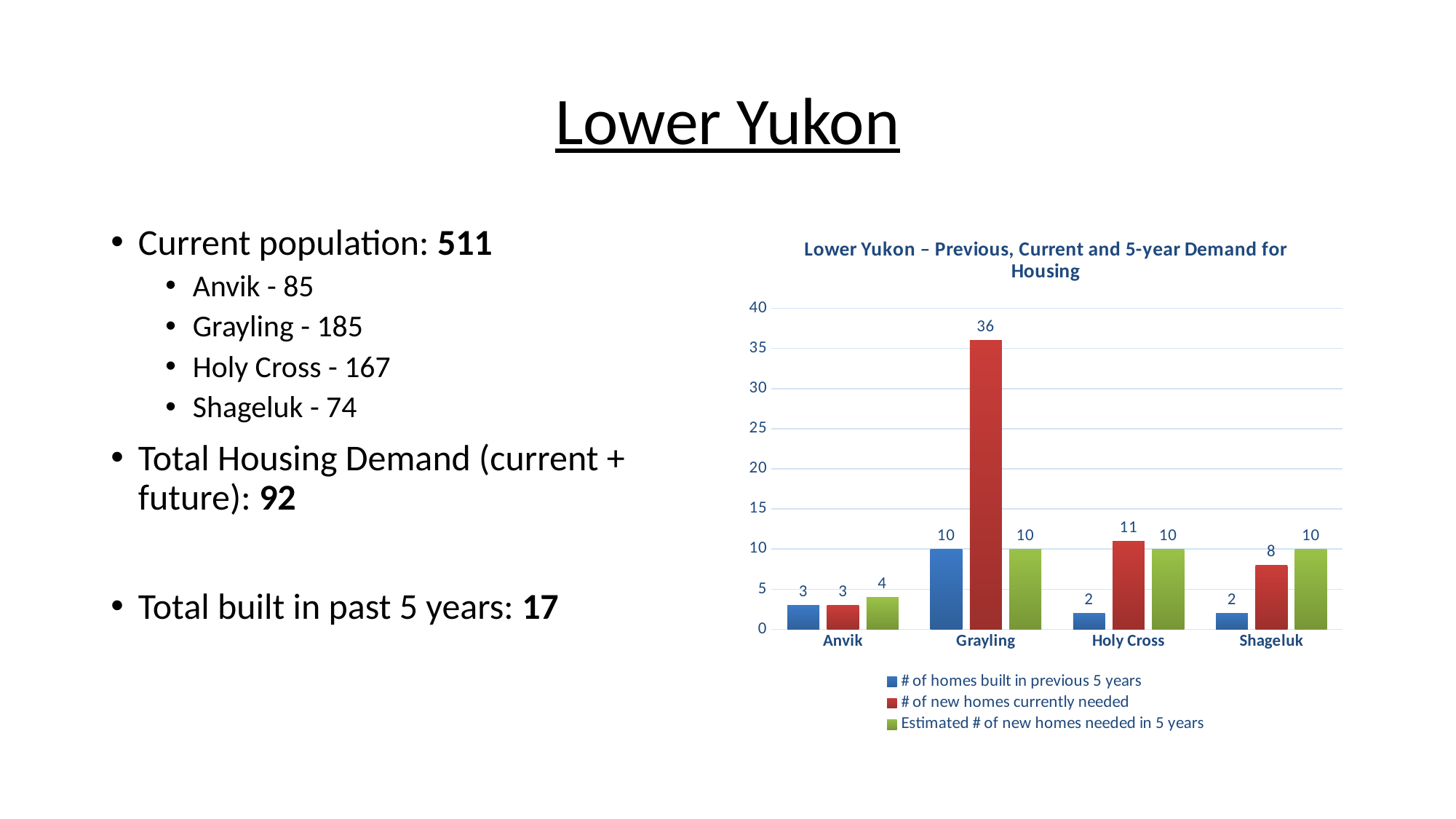

# Lower Yukon
Current population: 511
Anvik - 85
Grayling - 185
Holy Cross - 167
Shageluk - 74
Total Housing Demand (current + future): 92

Total built in past 5 years: 17

### Chart: Lower Yukon – Previous, Current and 5-year Demand for Housing

| Category | # of homes built in previous 5 years | # of new homes currently needed | Estimated # of new homes needed in 5 years |
|---|---|---|---|
| Anvik | 3.0 | 3.0 | 4.0 |
| Grayling | 10.0 | 36.0 | 10.0 |
| Holy Cross | 2.0 | 11.0 | 10.0 |
| Shageluk | 2.0 | 8.0 | 10.0 |